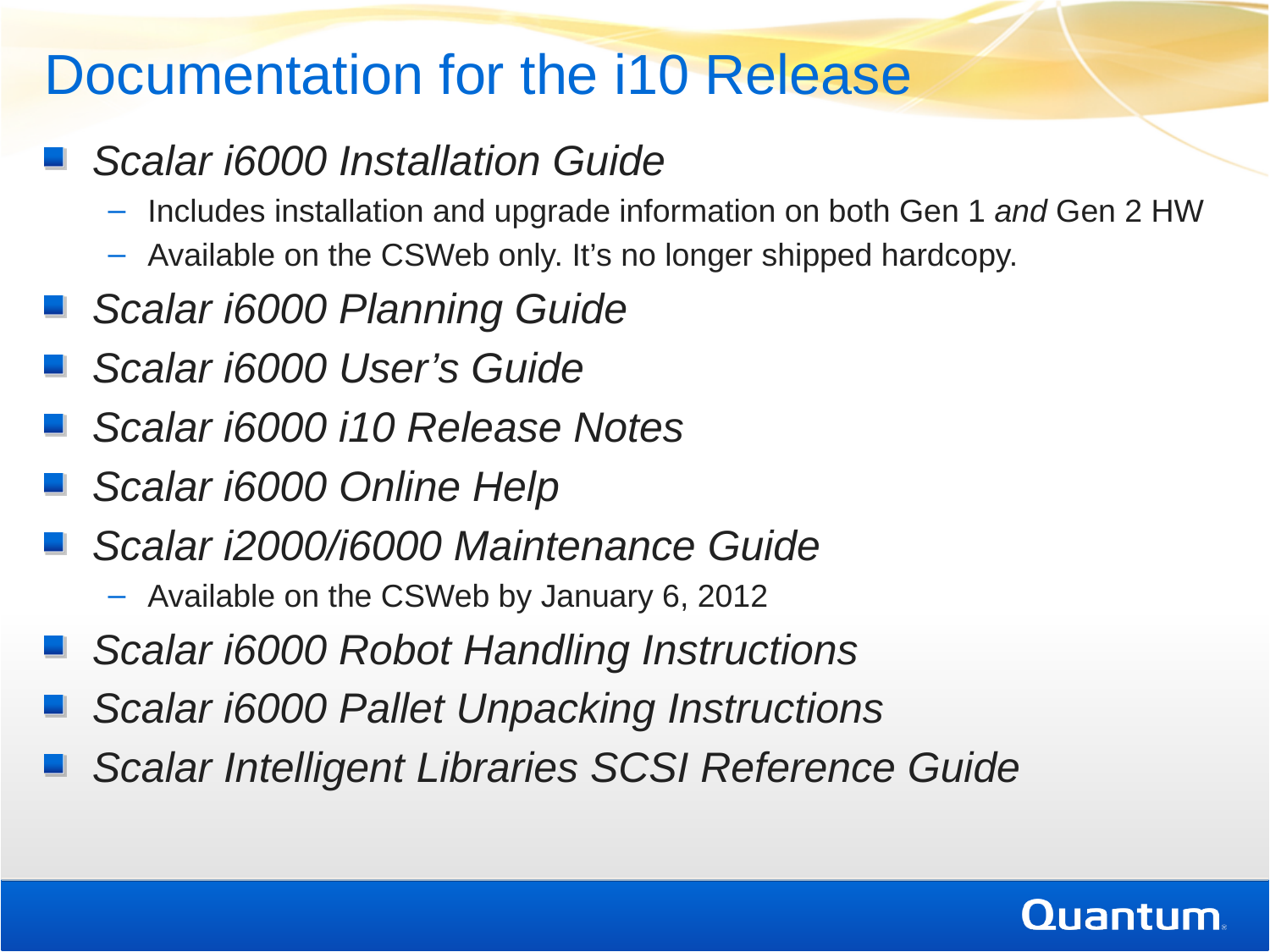

Documentation for the i10 Release
Scalar i6000 Installation Guide
Includes installation and upgrade information on both Gen 1 and Gen 2 HW
Available on the CSWeb only. It’s no longer shipped hardcopy.
Scalar i6000 Planning Guide
Scalar i6000 User’s Guide
Scalar i6000 i10 Release Notes
Scalar i6000 Online Help
Scalar i2000/i6000 Maintenance Guide
Available on the CSWeb by January 6, 2012
Scalar i6000 Robot Handling Instructions
Scalar i6000 Pallet Unpacking Instructions
Scalar Intelligent Libraries SCSI Reference Guide